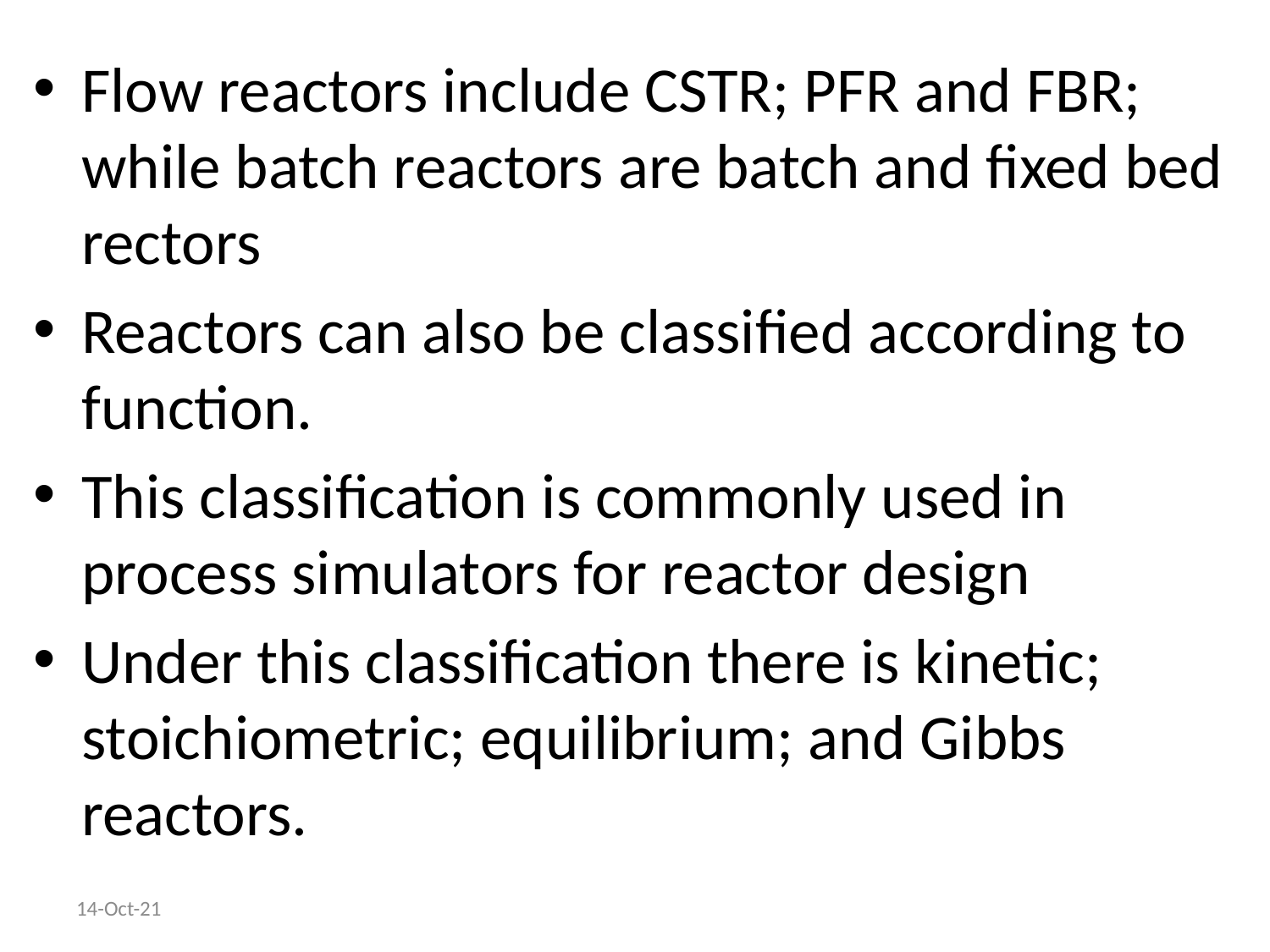

Flow reactors include CSTR; PFR and FBR; while batch reactors are batch and fixed bed rectors
Reactors can also be classified according to function.
This classification is commonly used in process simulators for reactor design
Under this classification there is kinetic; stoichiometric; equilibrium; and Gibbs reactors.

14-Oct-21